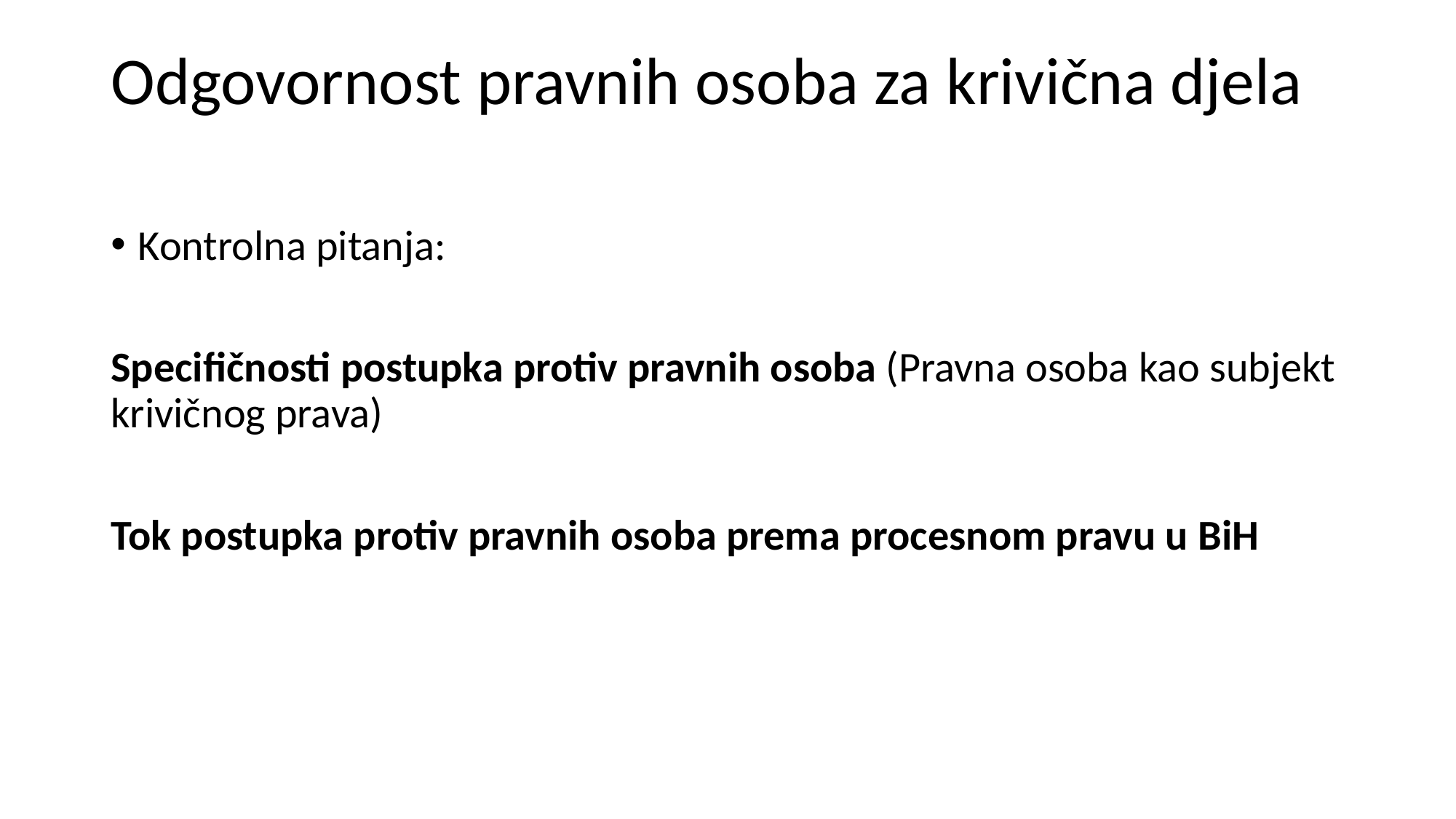

# Odgovornost pravnih osoba za krivična djela
Kontrolna pitanja:

Specifičnosti postupka protiv pravnih osoba (Pravna osoba kao subjekt krivičnog prava)

Tok postupka protiv pravnih osoba prema procesnom pravu u BiH